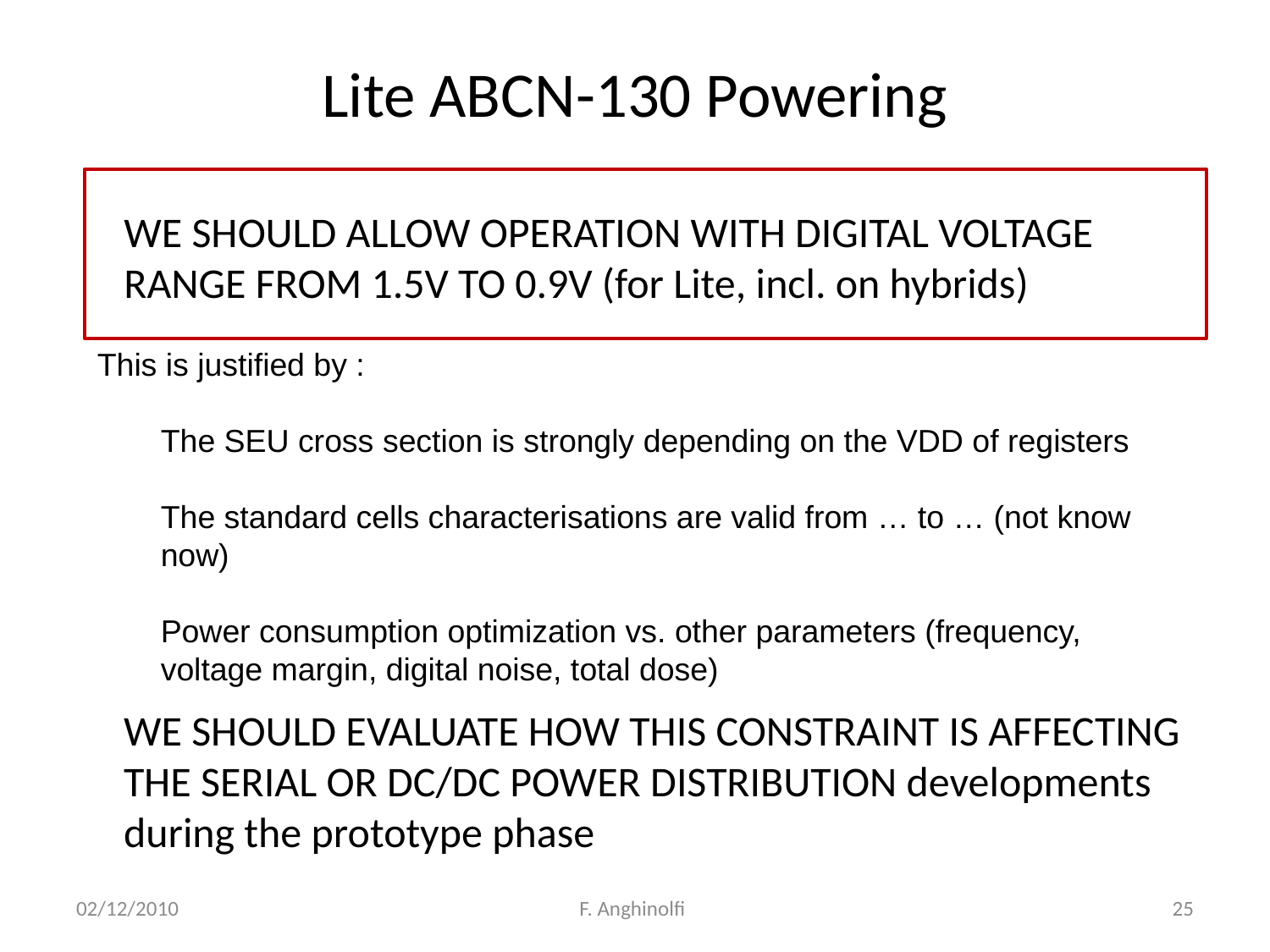

Lite ABCN-130 Powering

     WE SHOULD ALLOW OPERATION WITH DIGITAL VOLTAGE RANGE FROM 1.5V TO 0.9V (for Lite, incl. on hybrids)
This is justified by :

The SEU cross section is strongly depending on the VDD of registers

The standard cells characterisations are valid from … to … (not know now)

Power consumption optimization vs. other parameters (frequency, voltage margin, digital noise, total dose)
     WE SHOULD EVALUATE HOW THIS CONSTRAINT IS AFFECTING THE SERIAL OR DC/DC POWER DISTRIBUTION developments during the prototype phase
02/12/2010
F. Anghinolfi
25